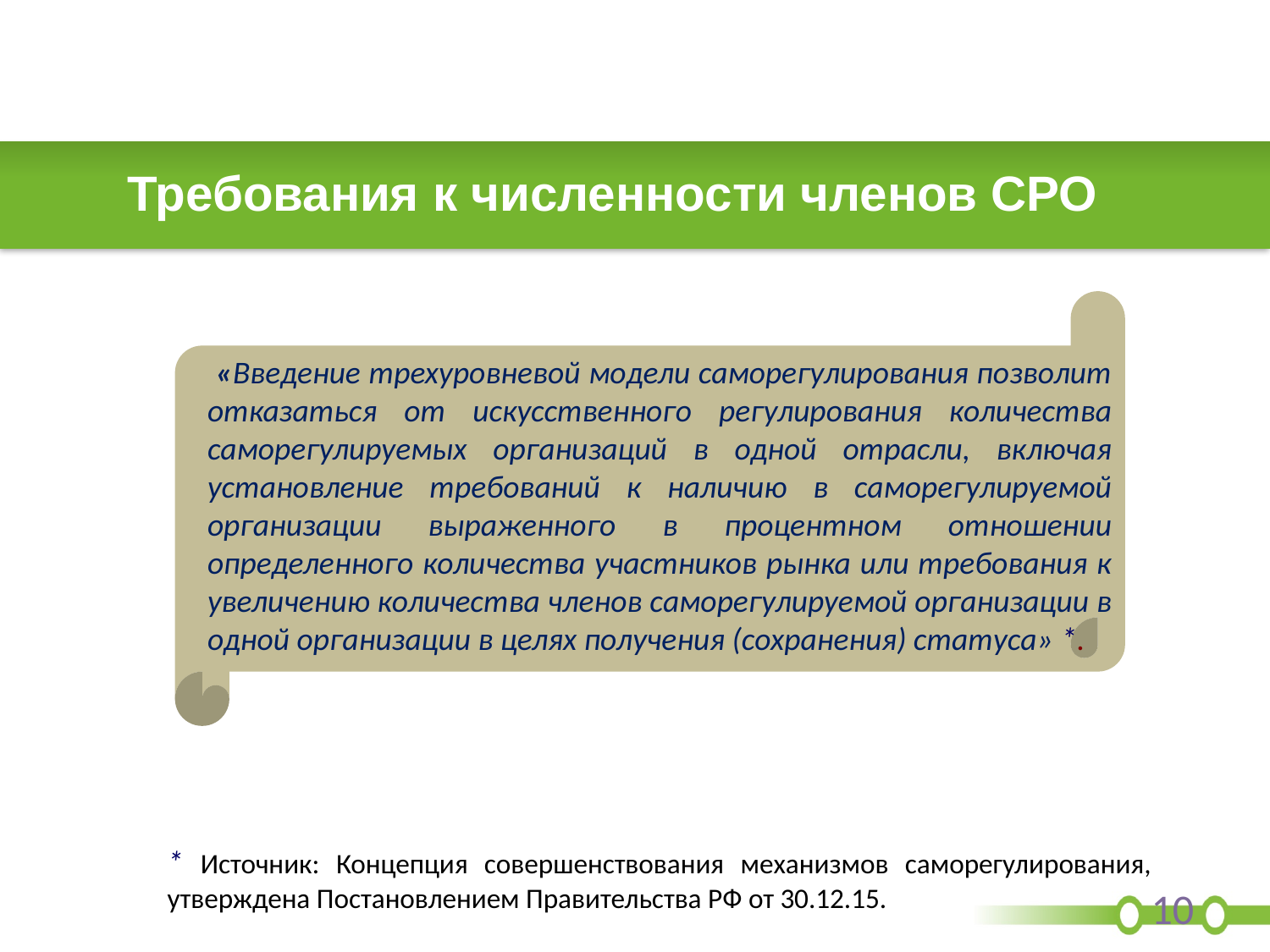

# Требования к численности членов СРО

 «Введение трехуровневой модели саморегулирования позволит отказаться от искусственного регулирования количества саморегулируемых организаций в одной отрасли, включая установление требований к наличию в саморегулируемой организации выраженного в процентном отношении определенного количества участников рынка или требования к увеличению количества членов саморегулируемой организации в одной организации в целях получения (сохранения) статуса» *.
* Источник: Концепция совершенствования механизмов саморегулирования, утверждена Постановлением Правительства РФ от 30.12.15.

10